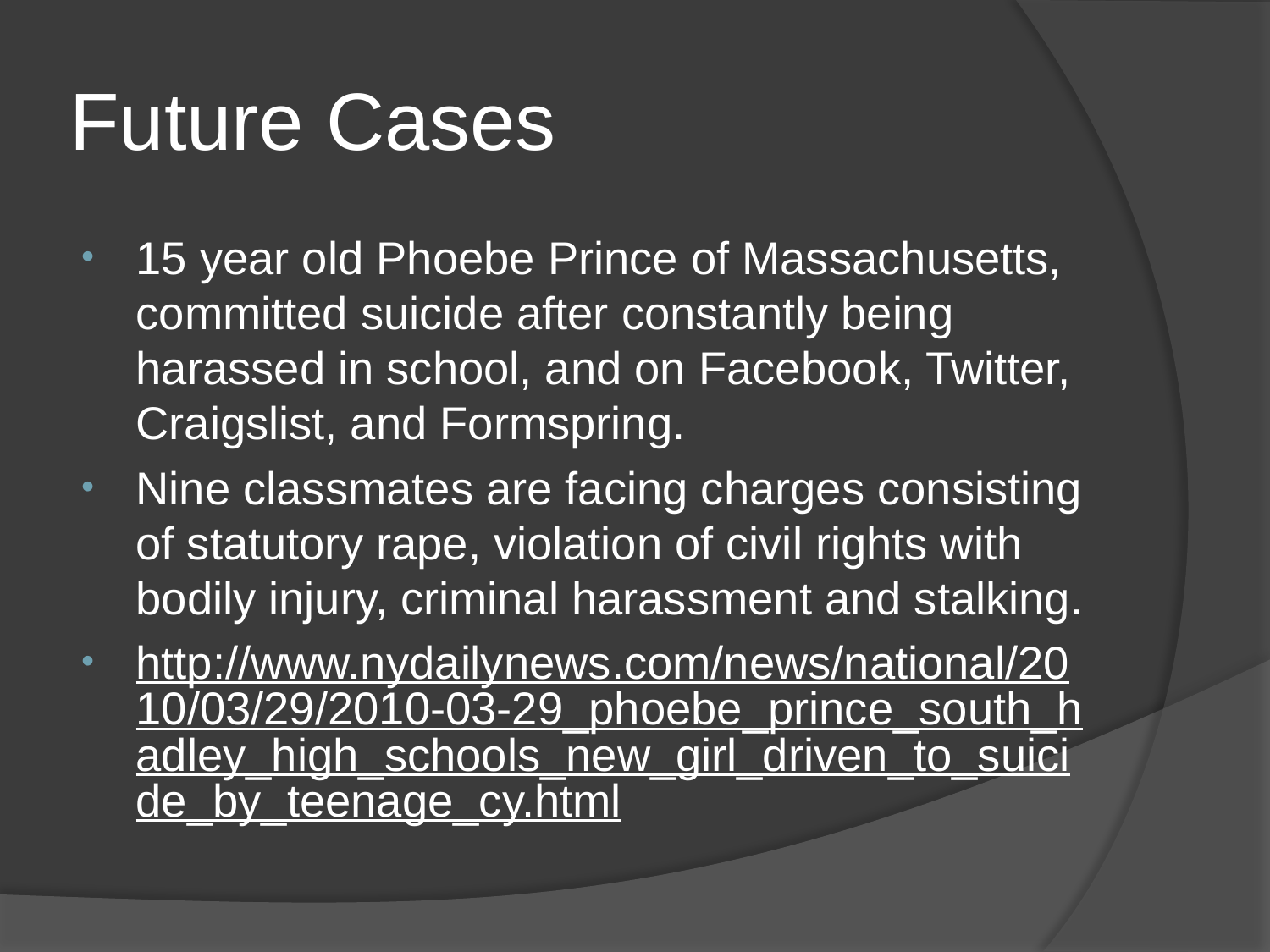

# Future Cases
15 year old Phoebe Prince of Massachusetts, committed suicide after constantly being harassed in school, and on Facebook, Twitter, Craigslist, and Formspring.
Nine classmates are facing charges consisting of statutory rape, violation of civil rights with bodily injury, criminal harassment and stalking.
http://www.nydailynews.com/news/national/2010/03/29/2010-03-29_phoebe_prince_south_hadley_high_schools_new_girl_driven_to_suicide_by_teenage_cy.html